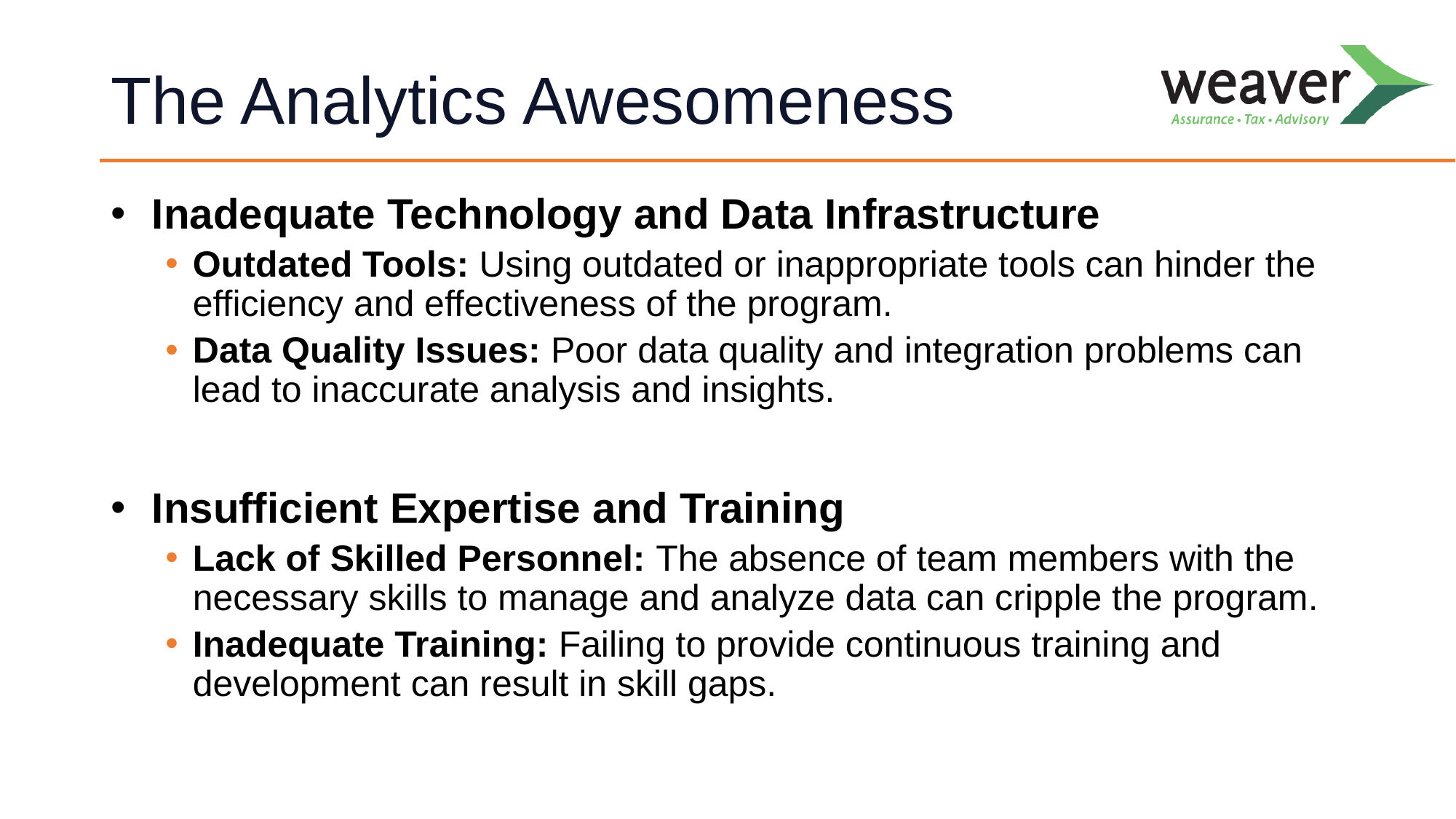

# The Analytics Awesomeness
Inadequate Technology and Data Infrastructure
Outdated Tools: Using outdated or inappropriate tools can hinder the efficiency and effectiveness of the program.
Data Quality Issues: Poor data quality and integration problems can lead to inaccurate analysis and insights.

Insufficient Expertise and Training
Lack of Skilled Personnel: The absence of team members with the necessary skills to manage and analyze data can cripple the program.
Inadequate Training: Failing to provide continuous training and development can result in skill gaps.